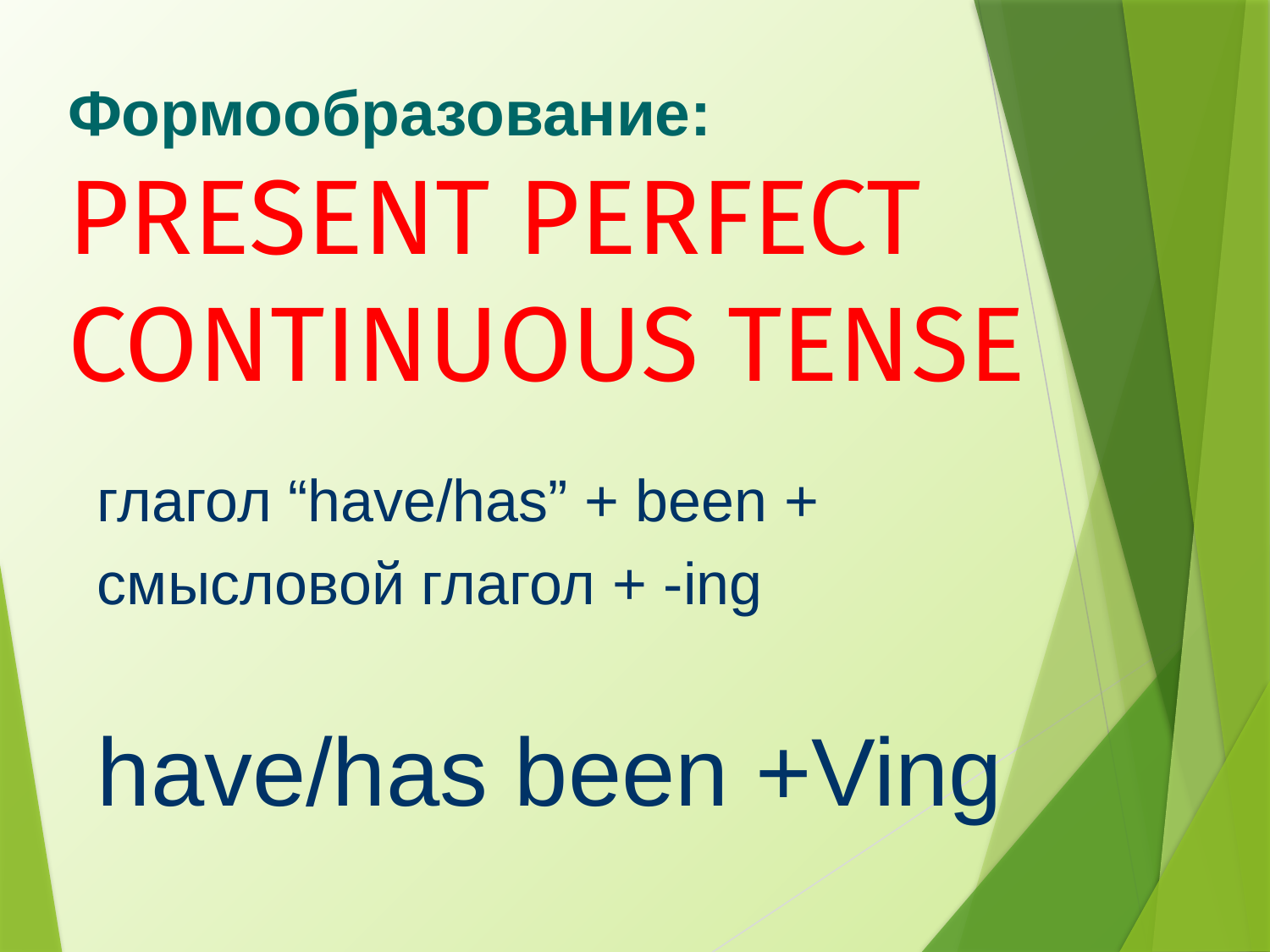

# Формообразование: PRESENT PERFECT CONTINUOUS TENSE
глагол “have/has” + been +
смысловой глагол + -ing

have/has been +Ving